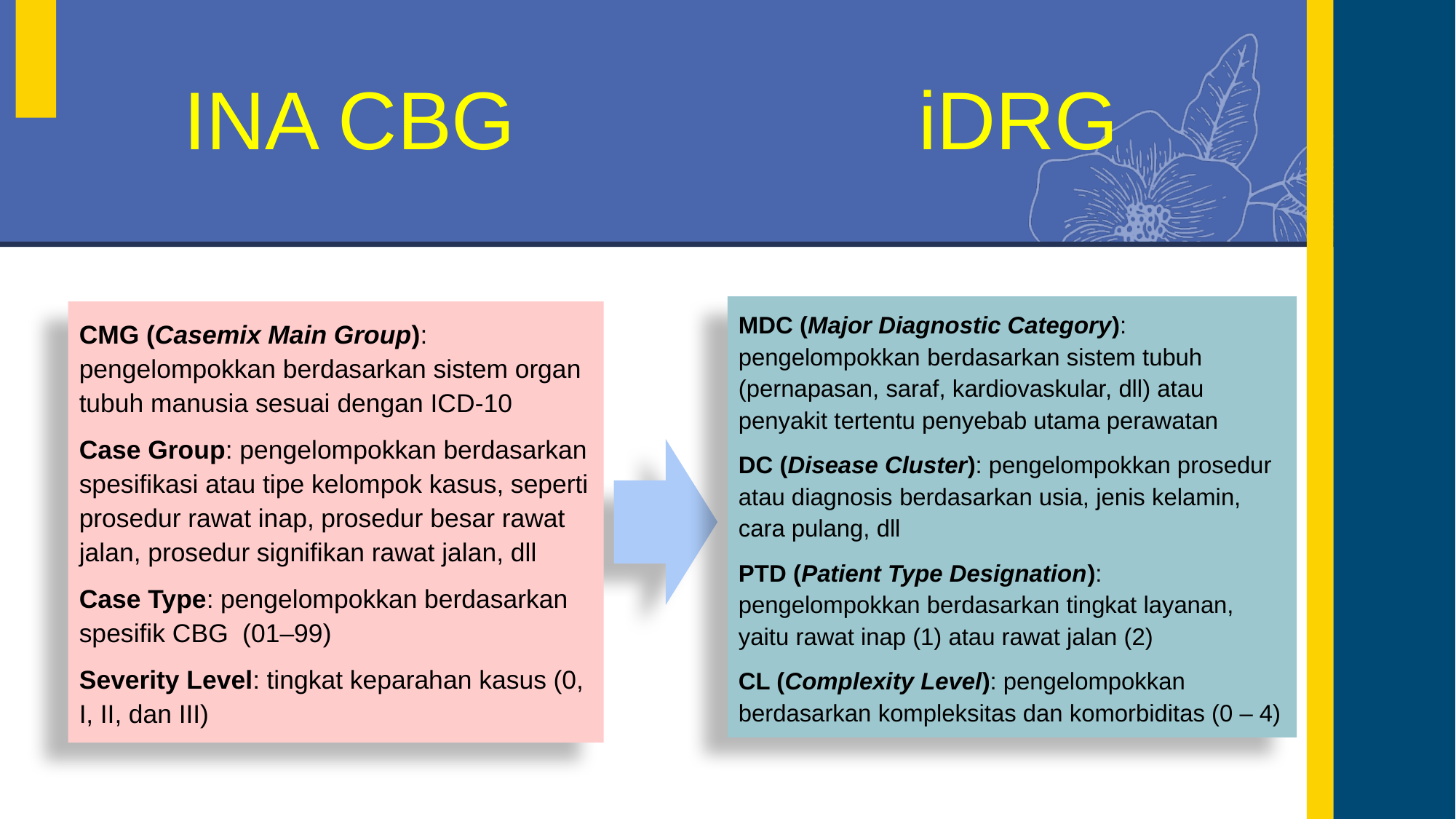

# INA CBG
iDRG
MDC (Major Diagnostic Category): pengelompokkan berdasarkan sistem tubuh (pernapasan, saraf, kardiovaskular, dll) atau penyakit tertentu penyebab utama perawatan
DC (Disease Cluster): pengelompokkan prosedur atau diagnosis berdasarkan usia, jenis kelamin, cara pulang, dll
PTD (Patient Type Designation): pengelompokkan berdasarkan tingkat layanan, yaitu rawat inap (1) atau rawat jalan (2)
CL (Complexity Level): pengelompokkan berdasarkan kompleksitas dan komorbiditas (0 – 4)
CMG (Casemix Main Group): pengelompokkan berdasarkan sistem organ tubuh manusia sesuai dengan ICD-10
Case Group: pengelompokkan berdasarkan spesifikasi atau tipe kelompok kasus, seperti prosedur rawat inap, prosedur besar rawat jalan, prosedur signifikan rawat jalan, dll
Case Type: pengelompokkan berdasarkan spesifik CBG  (01–99)
Severity Level: tingkat keparahan kasus (0, I, II, dan III)